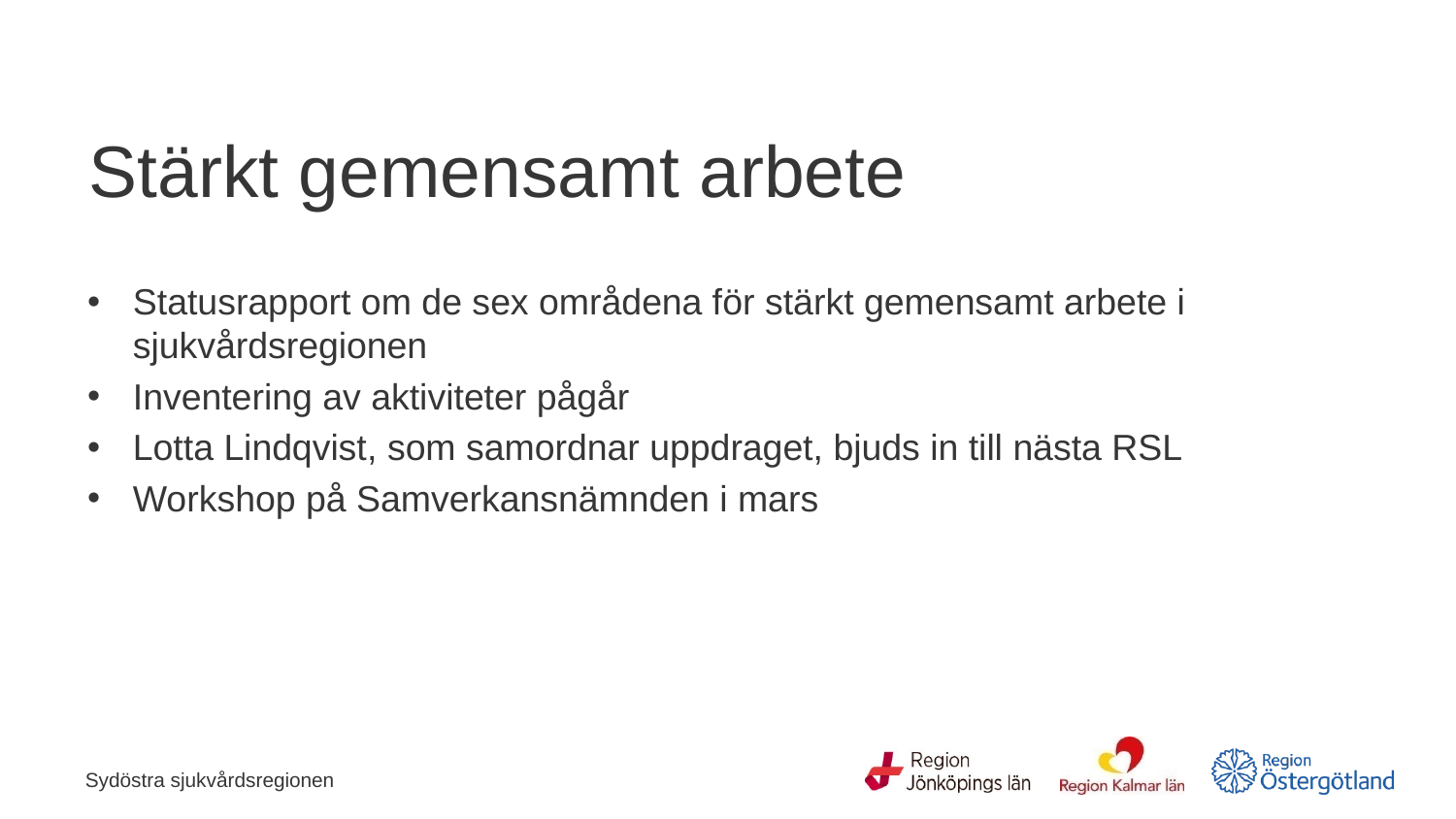

# Stärkt gemensamt arbete
Statusrapport om de sex områdena för stärkt gemensamt arbete i sjukvårdsregionen
Inventering av aktiviteter pågår
Lotta Lindqvist, som samordnar uppdraget, bjuds in till nästa RSL
Workshop på Samverkansnämnden i mars